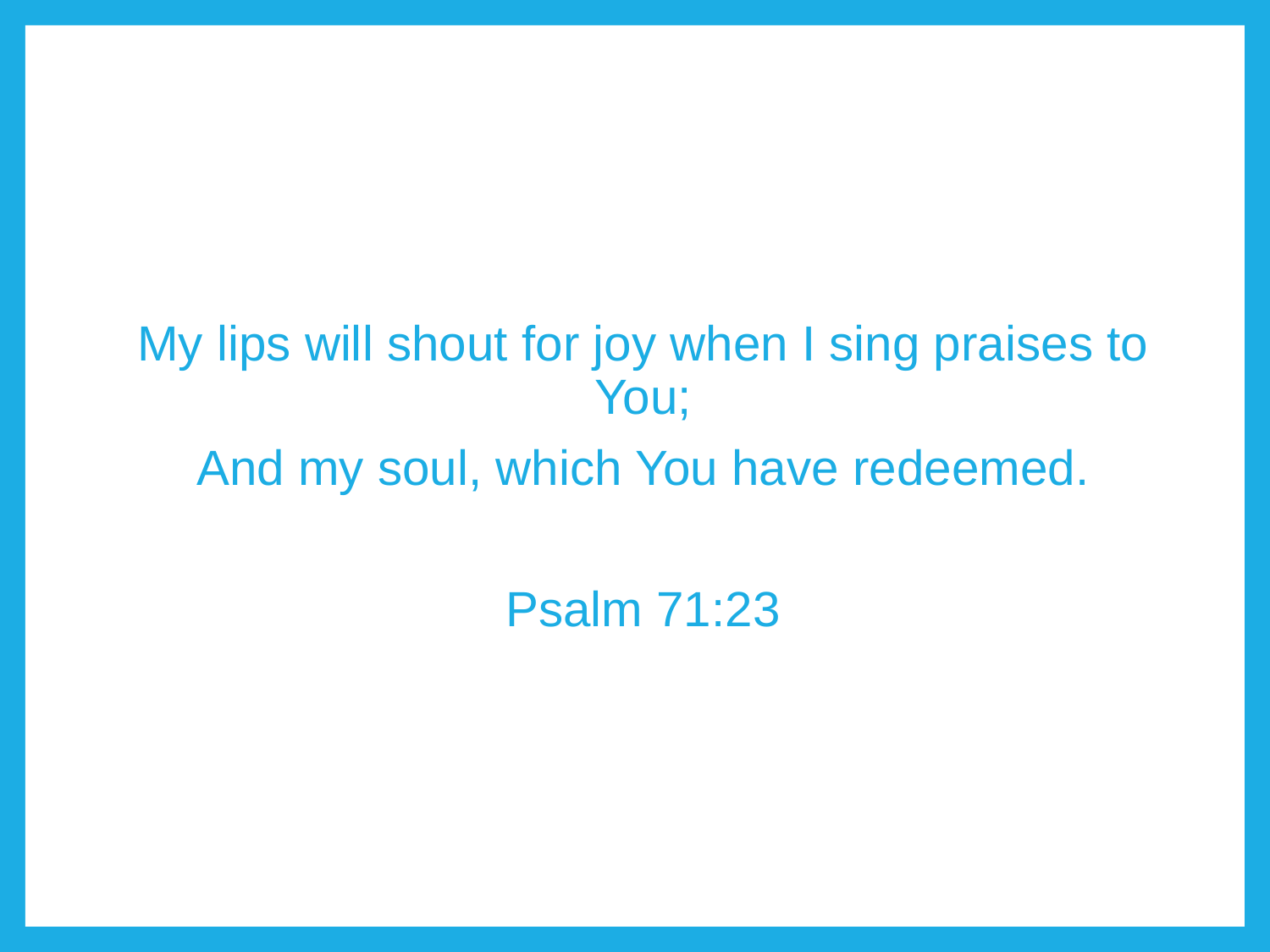

My lips will shout for joy when I sing praises to You;
And my soul, which You have redeemed.

Psalm 71:23